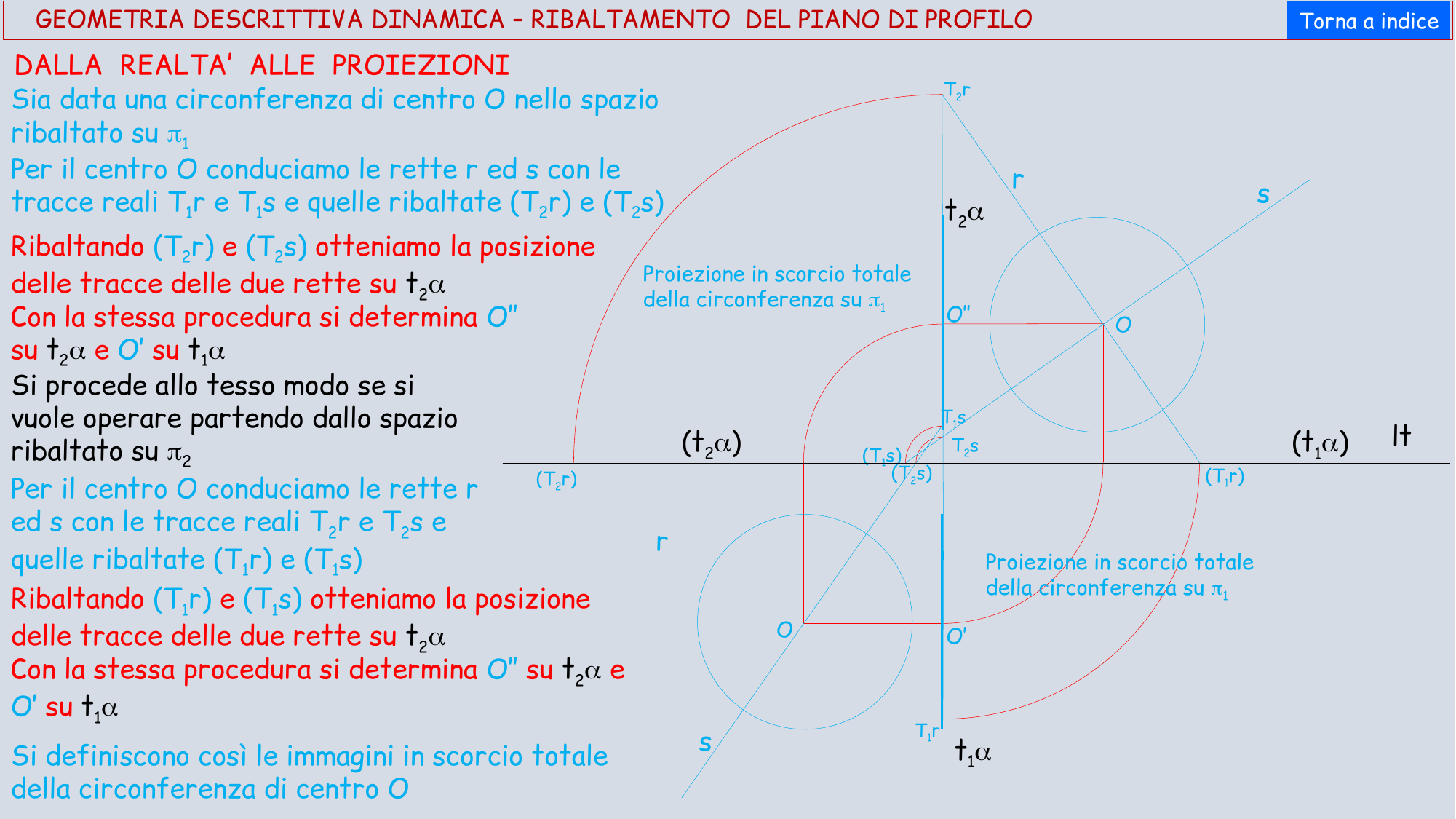

Torna a indice
   GEOMETRIA DESCRITTIVA DINAMICA – RIBALTAMENTO  DEL PIANO DI PROFILO
DALLA  REALTA’  ALLE  PROIEZIONI
T2r
Sia data una circonferenza di centro O nello spazio ribaltato su π1

Per il centro O conduciamo le rette r ed s con le tracce reali T1r e T1s e quelle ribaltate (T2r) e (T2s)
r
s
t2α

Ribaltando (T2r) e (T2s) otteniamo la posizione delle tracce delle due rette su t2α
Proiezione in scorcio totale della circonferenza su π1
Con la stessa procedura si determina O’’ su t2α e O’ su t1α
O’’

O

Si procede allo tesso modo se si vuole operare partendo dallo spazio ribaltato su π2
T1s
lt
(t1α)
(t2α)

T2s

(T1s)
(T2s)
(T1r)
(T2r)
Per il centro O conduciamo le rette r ed s con le tracce reali T2r e T2s e quelle ribaltate (T1r) e (T1s)

r
Proiezione in scorcio totale della circonferenza su π1
Ribaltando (T1r) e (T1s) otteniamo la posizione delle tracce delle due rette su t2α
O
O’
Con la stessa procedura si determina O’’ su t2α e O’ su t1α
T1r
s
t1α
Si definiscono così le immagini in scorcio totale della circonferenza di centro O